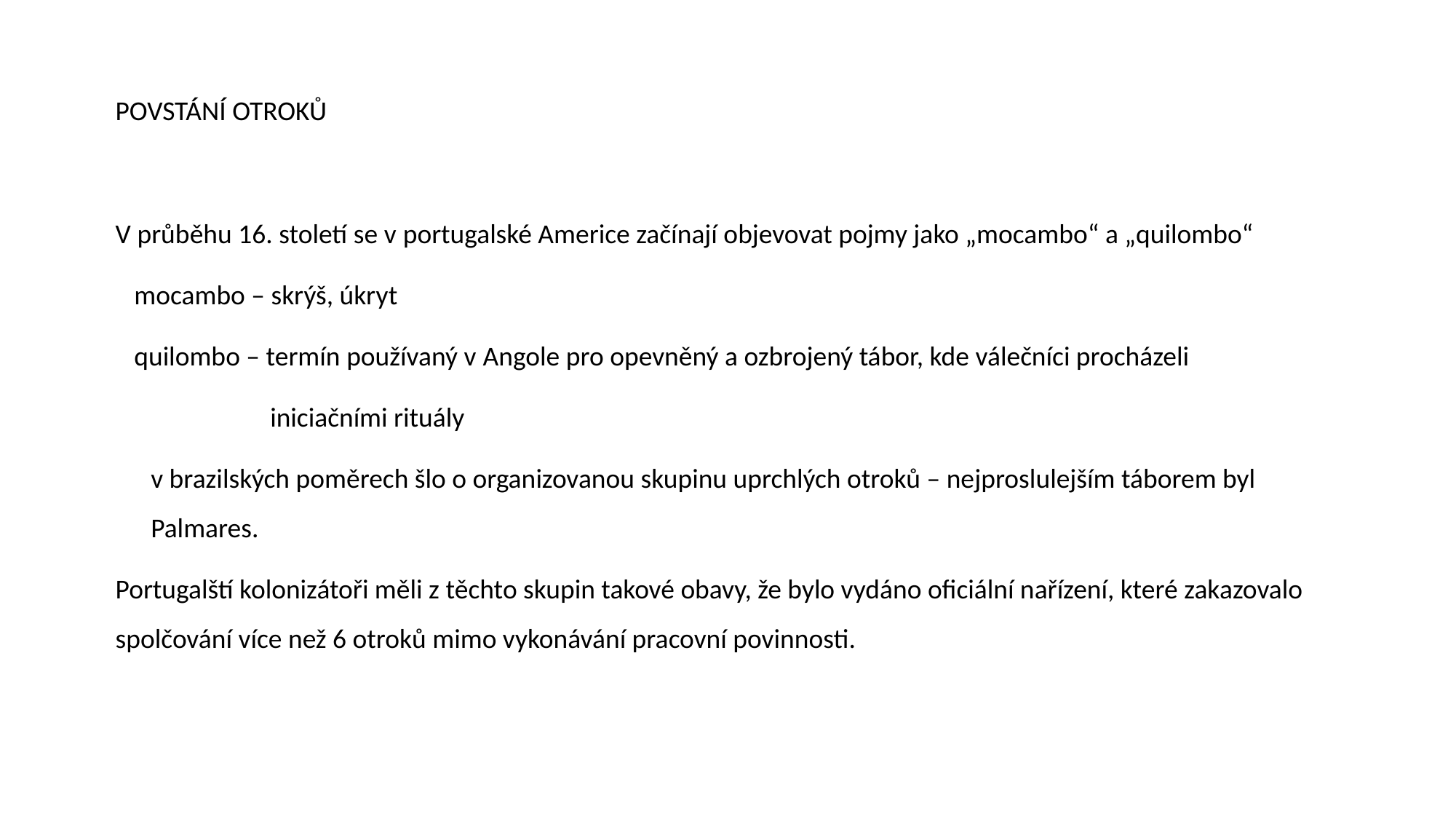

POVSTÁNÍ OTROKŮ

V průběhu 16. století se v portugalské Americe začínají objevovat pojmy jako „mocambo“ a „quilombo“
   mocambo – skrýš, úkryt
   quilombo – termín používaný v Angole pro opevněný a ozbrojený tábor, kde válečníci procházeli
                         iniciačními rituály
v brazilských poměrech šlo o organizovanou skupinu uprchlých otroků – nejproslulejším táborem byl Palmares.
Portugalští kolonizátoři měli z těchto skupin takové obavy, že bylo vydáno oficiální nařízení, které zakazovalo spolčování více než 6 otroků mimo vykonávání pracovní povinnosti.